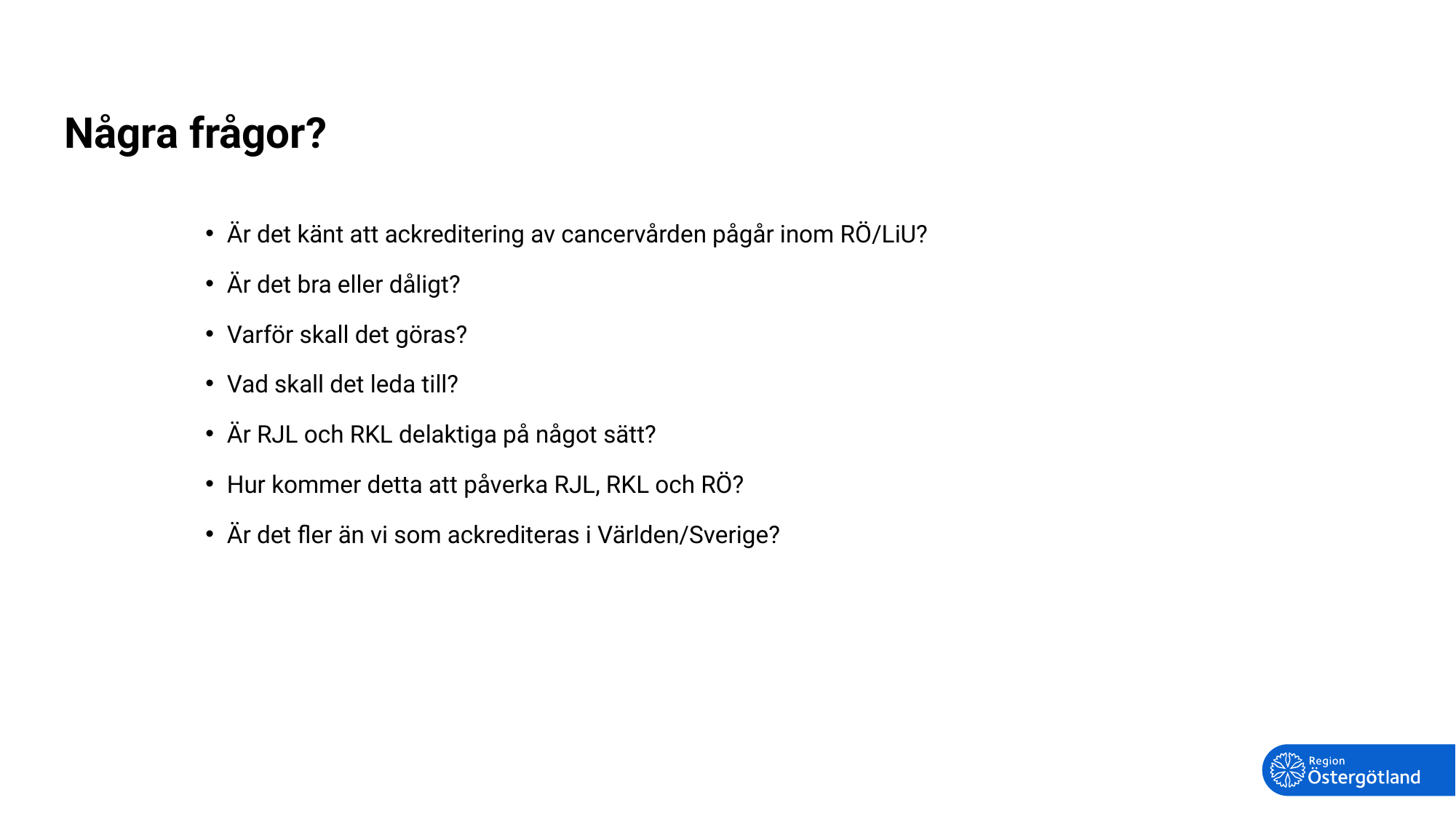

# Några frågor?
Är det känt att ackreditering av cancervården pågår inom RÖ/LiU?
Är det bra eller dåligt?
Varför skall det göras?
Vad skall det leda till?
Är RJL och RKL delaktiga på något sätt?
Hur kommer detta att påverka RJL, RKL och RÖ?
Är det fler än vi som ackrediteras i Världen/Sverige?